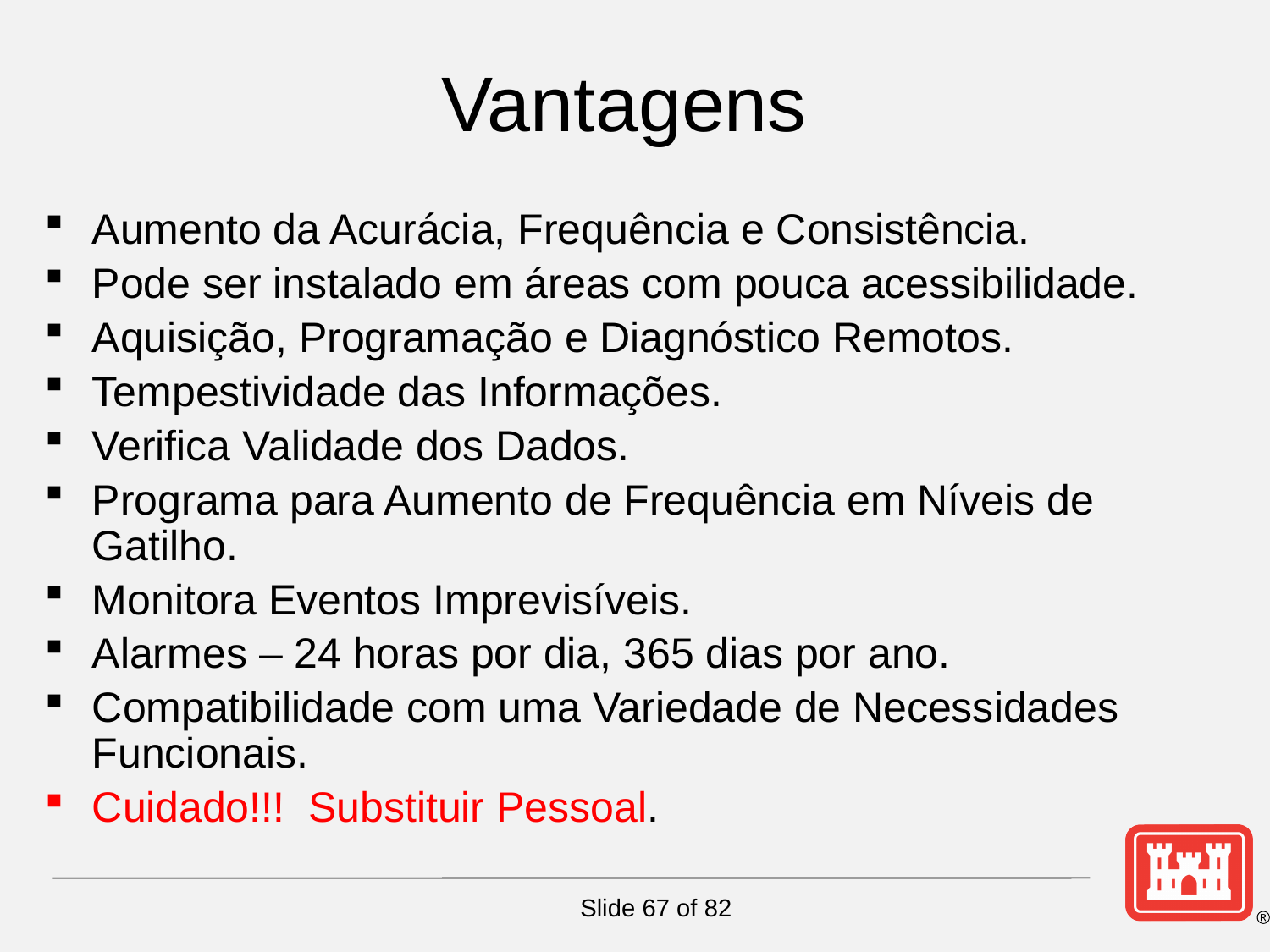

# Vantagens
Aumento da Acurácia, Frequência e Consistência.
Pode ser instalado em áreas com pouca acessibilidade.
Aquisição, Programação e Diagnóstico Remotos.
Tempestividade das Informações.
Verifica Validade dos Dados.
Programa para Aumento de Frequência em Níveis de Gatilho.
Monitora Eventos Imprevisíveis.
Alarmes – 24 horas por dia, 365 dias por ano.
Compatibilidade com uma Variedade de Necessidades Funcionais.
Cuidado!!!  Substituir Pessoal.
Slide 67 of 82